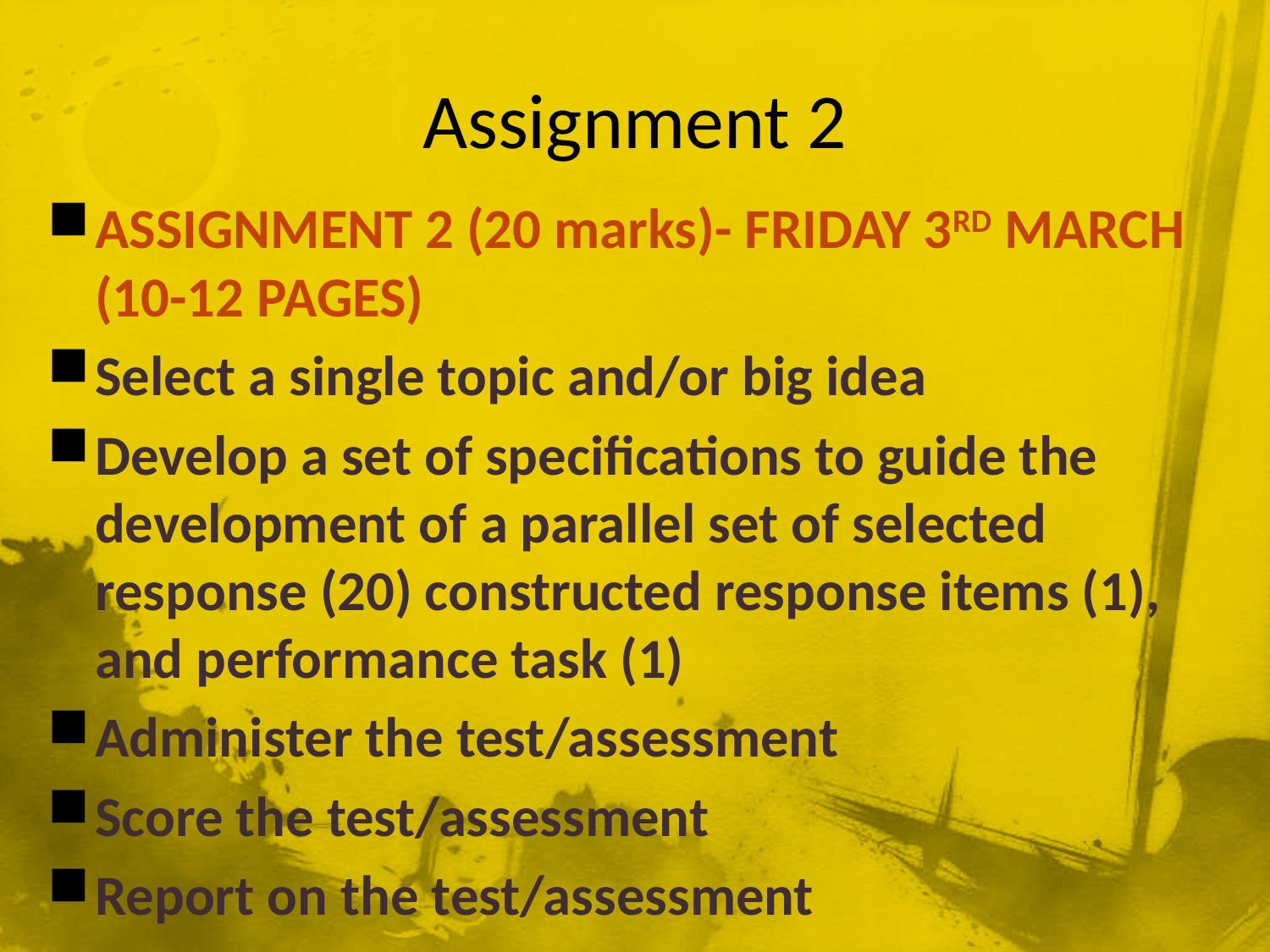

# Assignment 2
ASSIGNMENT 2 (20 marks)- FRIDAY 3RD MARCH (10-12 PAGES)
Select a single topic and/or big idea
Develop a set of specifications to guide the development of a parallel set of selected response (20) constructed response items (1), and performance task (1)
Administer the test/assessment
Score the test/assessment
Report on the test/assessment